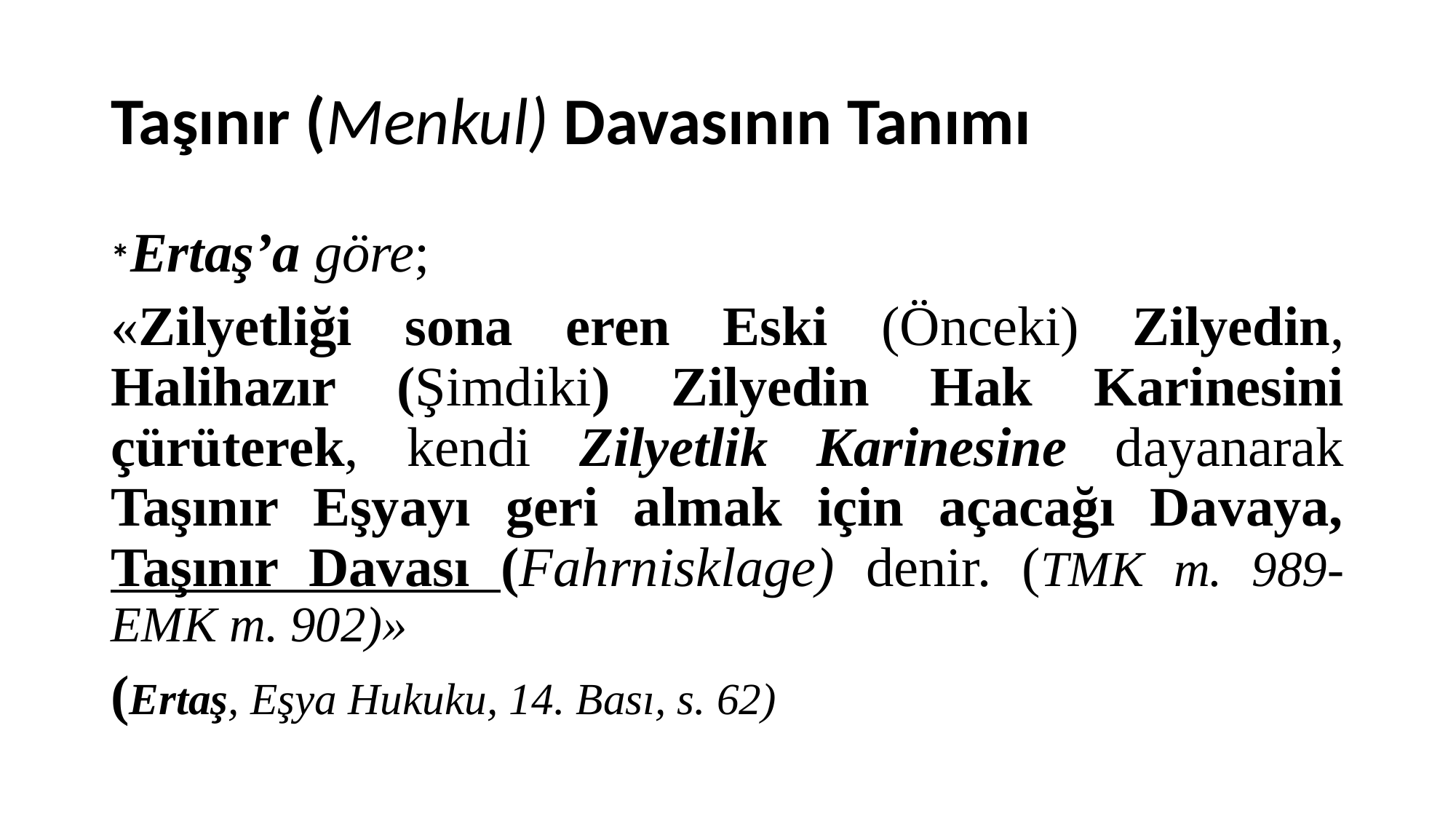

# Taşınır (Menkul) Davasının Tanımı
*Ertaş’a göre;
«Zilyetliği sona eren Eski (Önceki) Zilyedin, Halihazır (Şimdiki) Zilyedin Hak Karinesini çürüterek, kendi Zilyetlik Karinesine dayanarak Taşınır Eşyayı geri almak için açacağı Davaya, Taşınır Davası (Fahrnisklage) denir. (TMK m. 989- EMK m. 902)»
(Ertaş, Eşya Hukuku, 14. Bası, s. 62)